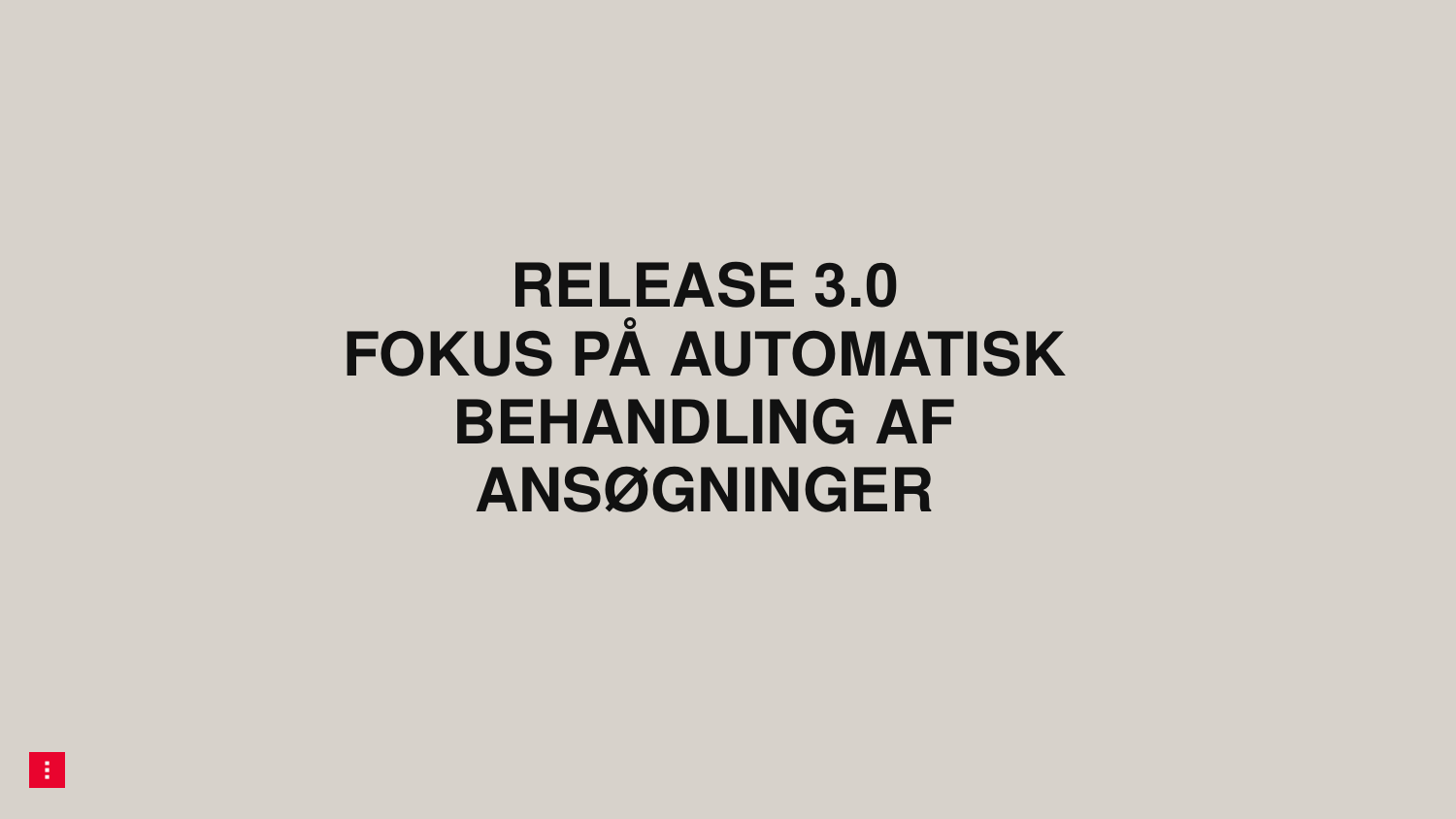

# Release 3.0 Fokus på automatisk behandling af ansøgninger